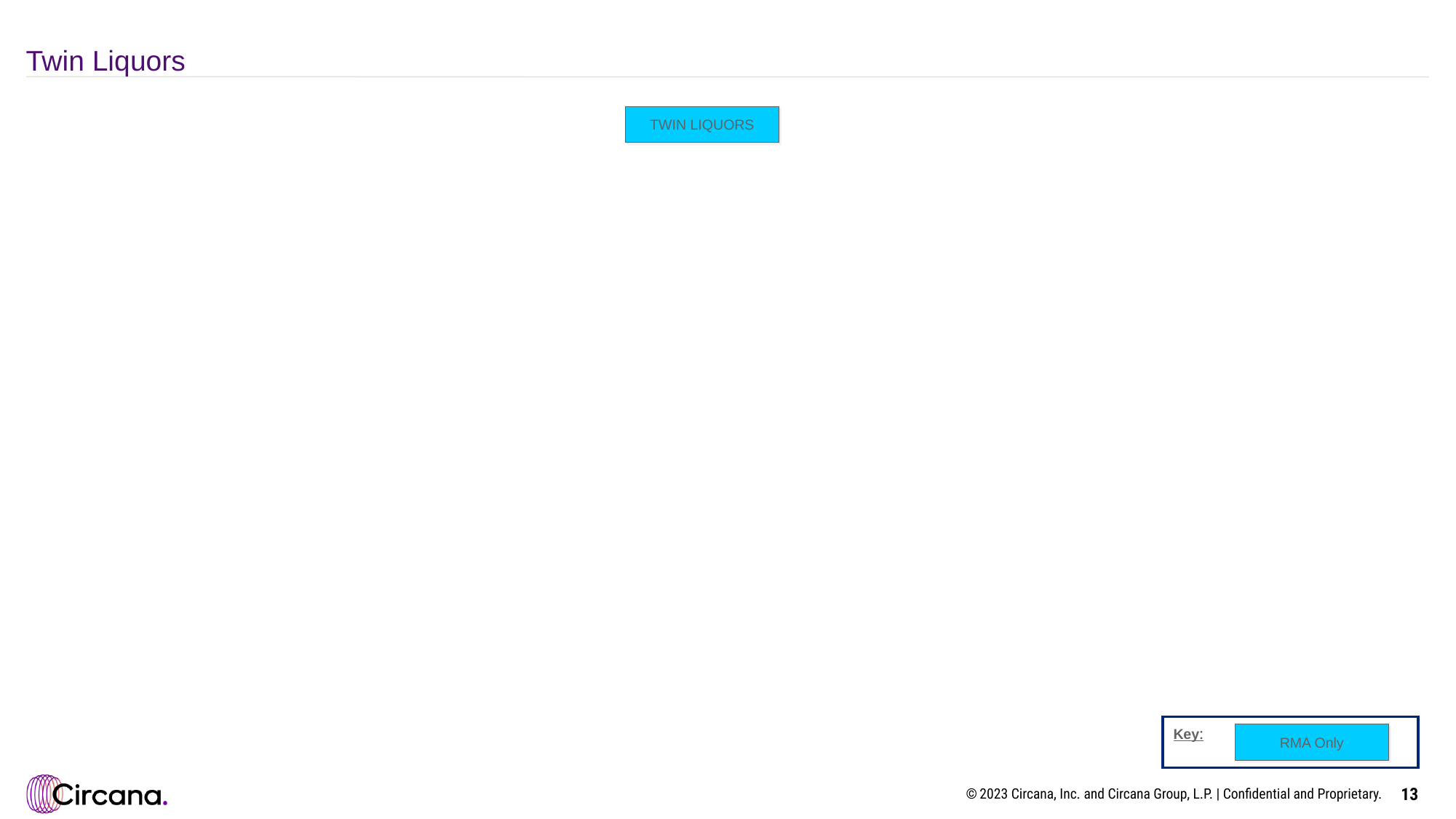

# Twin Liquors

TWIN LIQUORS
Key:
RMA Only